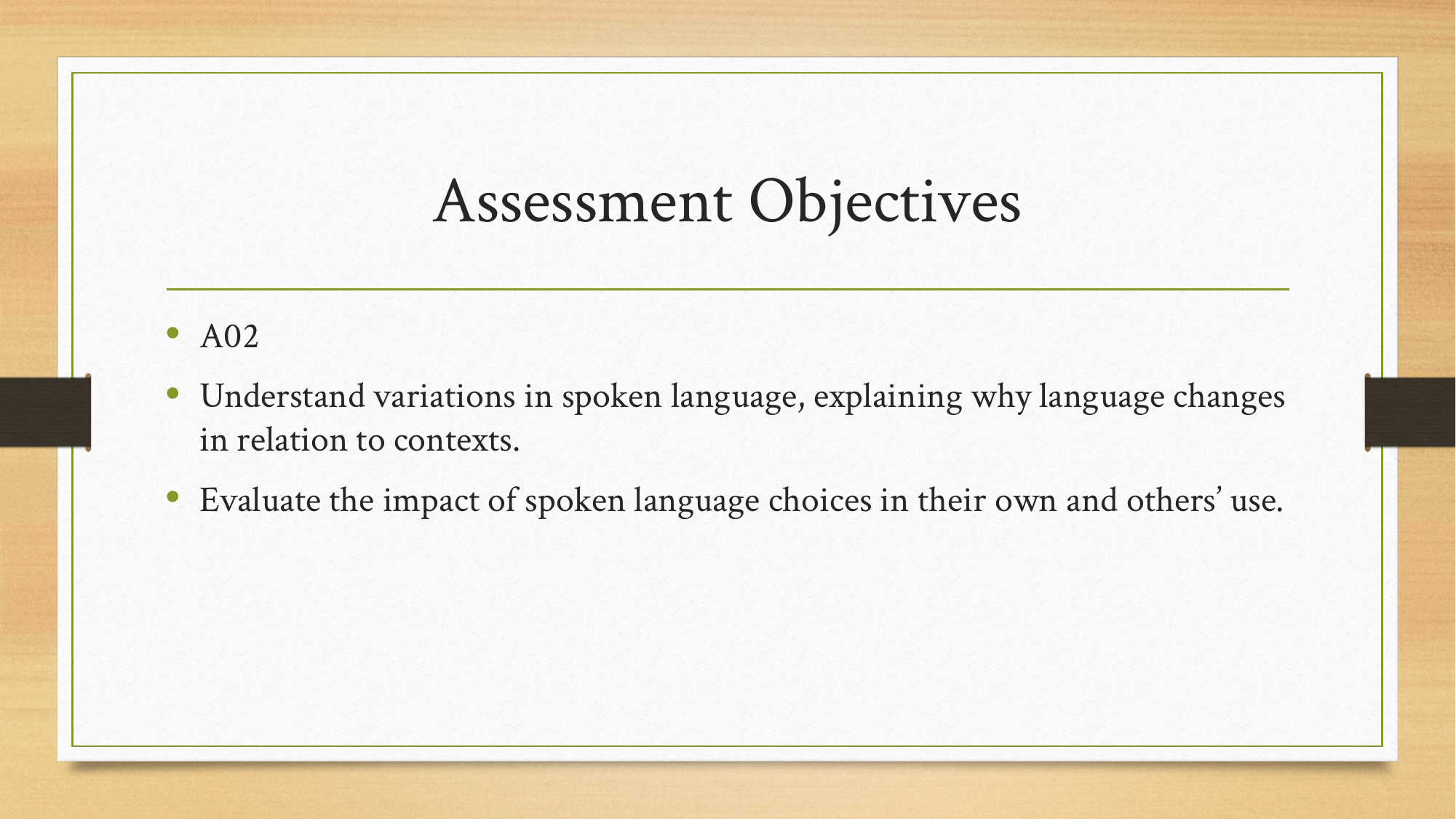

# Assessment Objectives
A02
Understand variations in spoken language, explaining why language changes in relation to contexts.
Evaluate the impact of spoken language choices in their own and others’ use.